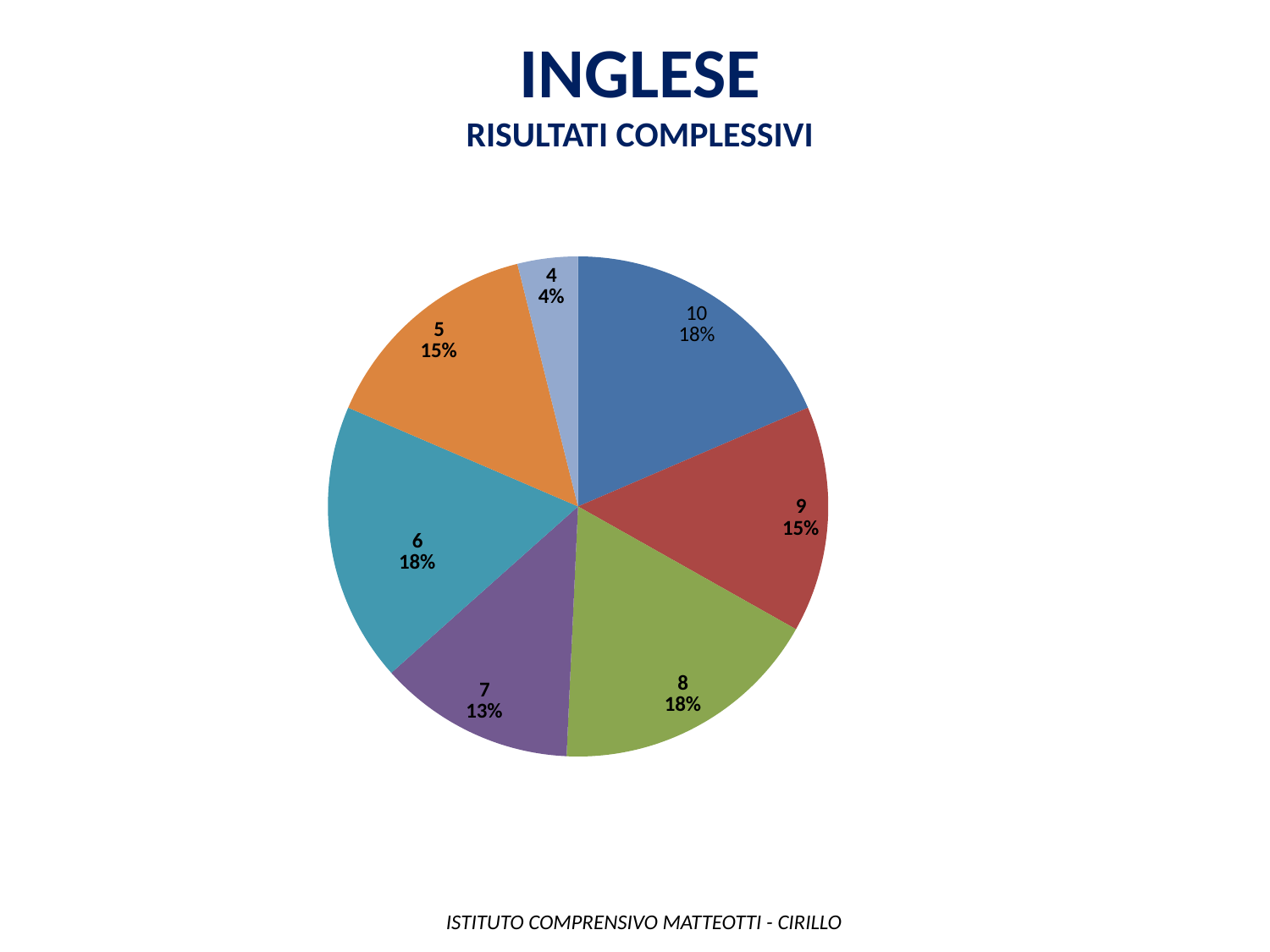

INGLESE
Risultati complessivi

### Chart

| Category | Colonna1 |
|---|---|
| 10 | 38.0 |
| 9 | 30.0 |
| 8 | 36.0 |
| 7 | 26.0 |
| 6 | 37.0 |
| 5 | 30.0 |
| 4 | 8.0 |
 ISTITUTO COMPRENSIVO MATTEOTTI - CIRILLO